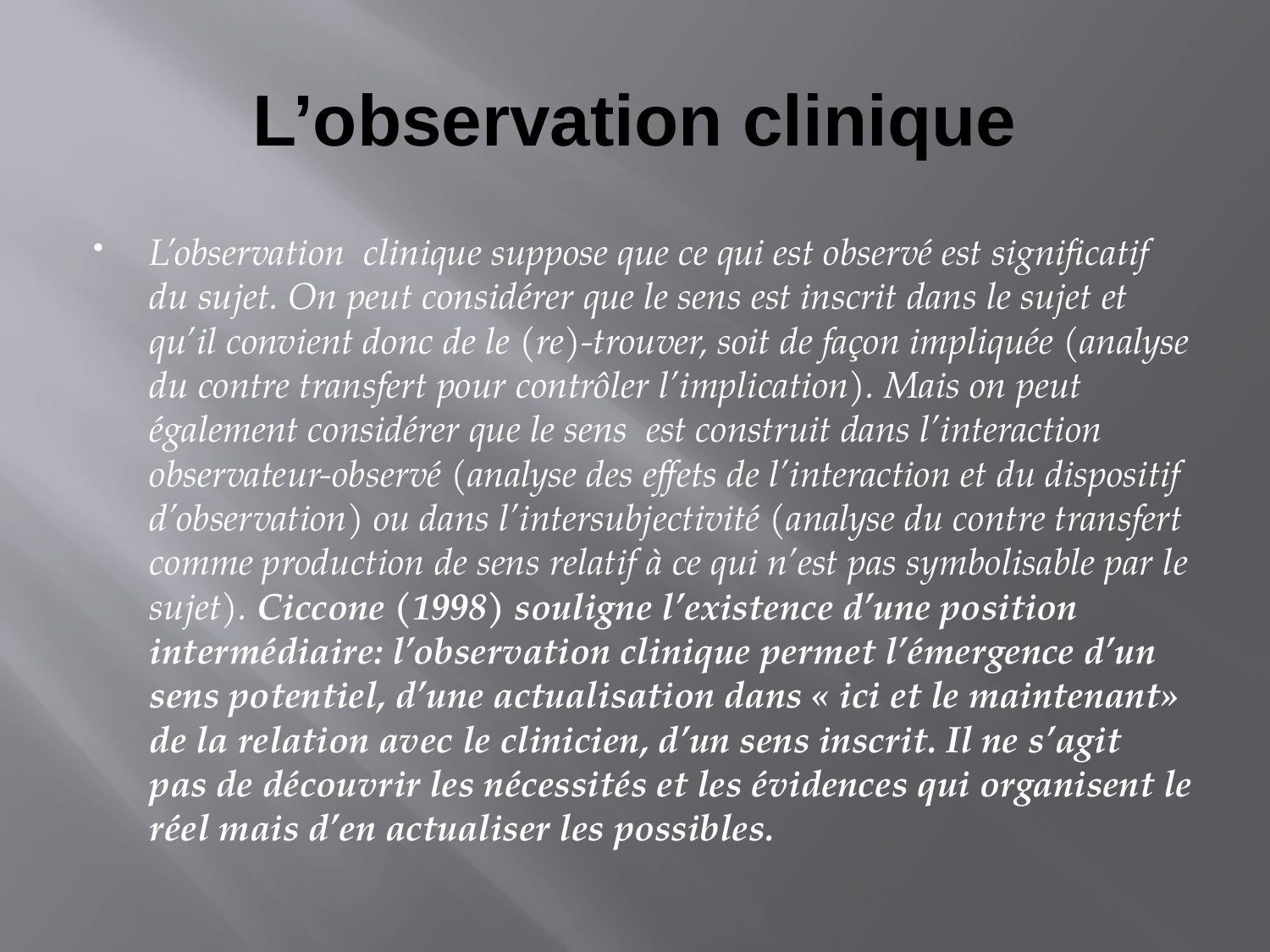

# L’observation clinique
L’observation  clinique suppose que ce qui est observé est significatif du sujet. On peut considérer que le sens est inscrit dans le sujet et qu’il convient donc de le (re)-trouver, soit de façon impliquée (analyse du contre transfert pour contrôler l’implication). Mais on peut également considérer que le sens  est construit dans l’interaction observateur-observé (analyse des effets de l’interaction et du dispositif d’observation) ou dans l’intersubjectivité (analyse du contre transfert comme production de sens relatif à ce qui n’est pas symbolisable par le sujet). Ciccone (1998) souligne l’existence d’une position intermédiaire: l’observation clinique permet l’émergence d’un sens potentiel, d’une actualisation dans « ici et le maintenant» de la relation avec le clinicien, d’un sens inscrit. Il ne s’agit  pas de découvrir les nécessités et les évidences qui organisent le réel mais d’en actualiser les possibles.